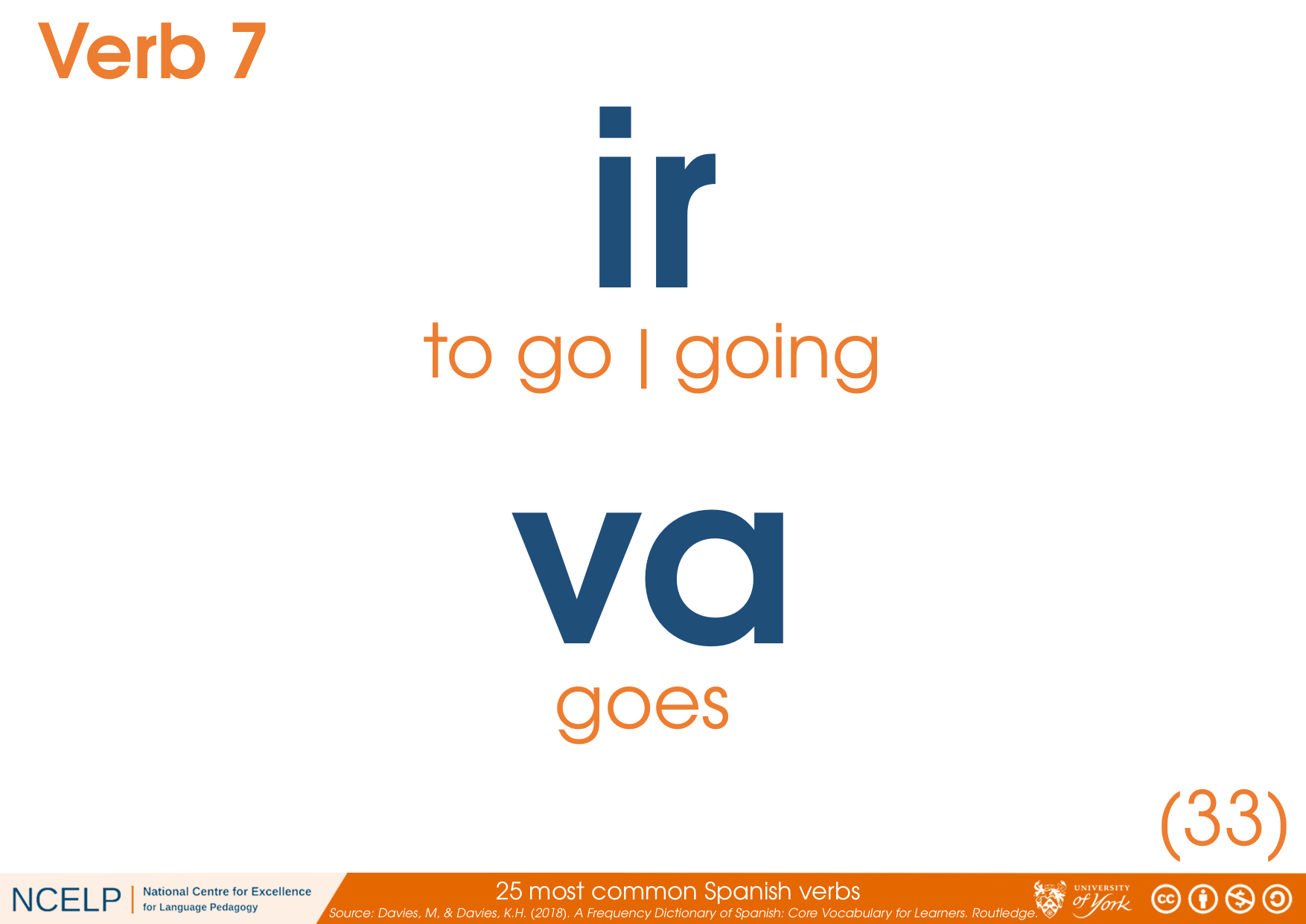

Verb 7
ir
to go | going
va
goes
(33)
25 most common Spanish verbs
Source: Davies, M, & Davies, K.H. (2018). A Frequency Dictionary of Spanish: Core Vocabulary for Learners. Routledge.